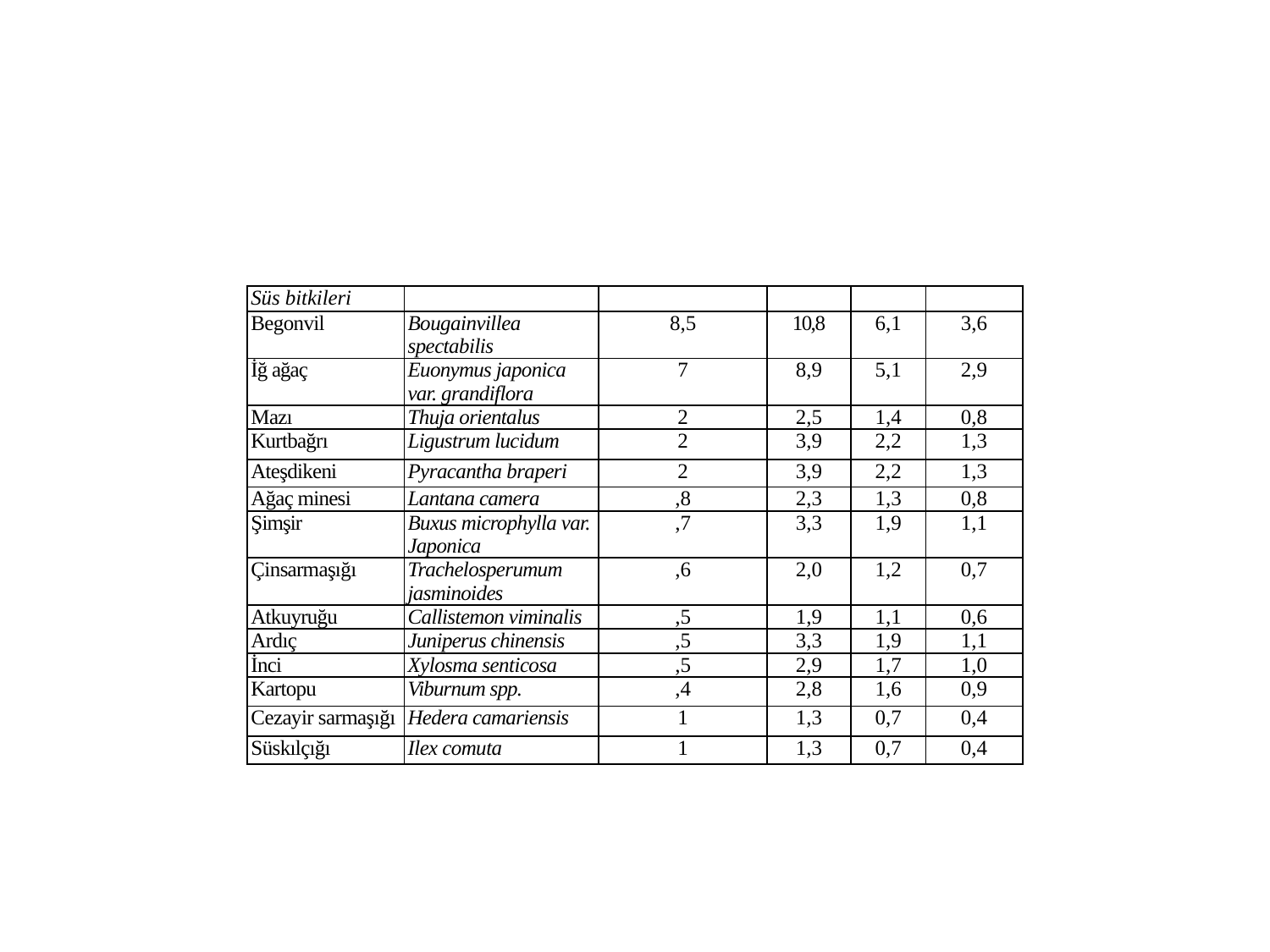

#
| Süs bitkileri |  |  |  |  |  |
| --- | --- | --- | --- | --- | --- |
| Begonvil | Bougainvillea spectabilis | 8,5 | 10,8 | 6,1 | 3,6 |
| İğ ağaç | Euonymus japonica var. grandiflora | 7 | 8,9 | 5,1 | 2,9 |
| Mazı | Thuja orientalus | 2 | 2,5 | 1,4 | 0,8 |
| Kurtbağrı | Ligustrum lucidum | 2 | 3,9 | 2,2 | 1,3 |
| Ateşdikeni | Pyracantha braperi | 2 | 3,9 | 2,2 | 1,3 |
| Ağaç minesi | Lantana camera | ,8 | 2,3 | 1,3 | 0,8 |
| Şimşir | Buxus microphylla var. Japonica | ,7 | 3,3 | 1,9 | 1,1 |
| Çinsarmaşığı | Trachelosperumum jasminoides | ,6 | 2,0 | 1,2 | 0,7 |
| Atkuyruğu | Callistemon viminalis | ,5 | 1,9 | 1,1 | 0,6 |
| Ardıç | Juniperus chinensis | ,5 | 3,3 | 1,9 | 1,1 |
| İnci | Xylosma senticosa | ,5 | 2,9 | 1,7 | 1,0 |
| Kartopu | Viburnum spp. | ,4 | 2,8 | 1,6 | 0,9 |
| Cezayir sarmaşığı | Hedera camariensis | 1 | 1,3 | 0,7 | 0,4 |
| Süskılçığı | Ilex comuta | 1 | 1,3 | 0,7 | 0,4 |